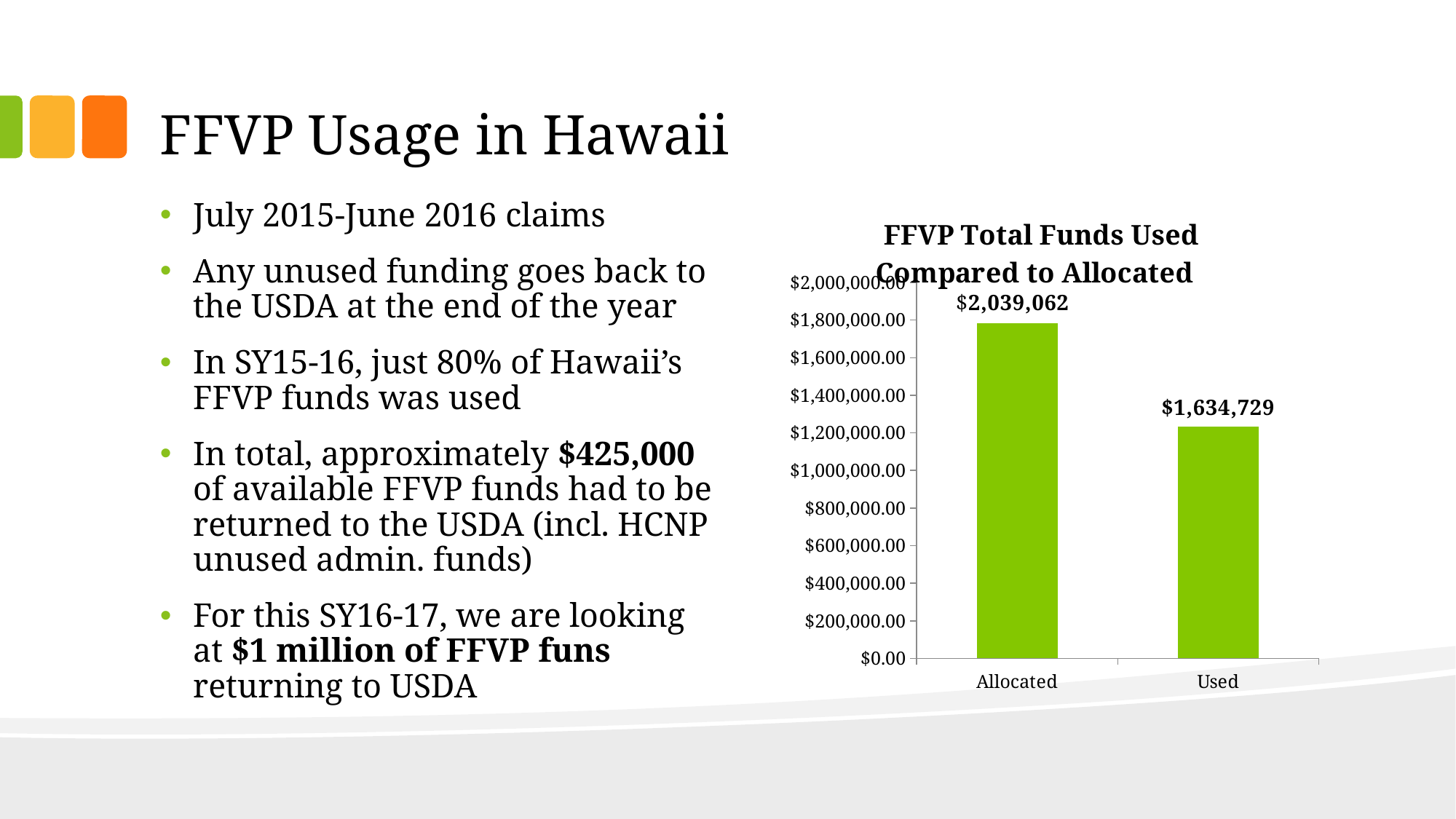

# FFVP Usage in Hawaii
July 2015-June 2016 claims
Any unused funding goes back to the USDA at the end of the year
In SY15-16, just 80% of Hawaii’s FFVP funds was used
In total, approximately $425,000 of available FFVP funds had to be returned to the USDA (incl. HCNP unused admin. funds)
For this SY16-17, we are looking at $1 million of FFVP funs returning to USDA

### Chart: FFVP Total Funds Used Compared to Allocated

| Category |  |
|---|---|
| Allocated | 1783617.52 |
| Used | 1234196.59 |